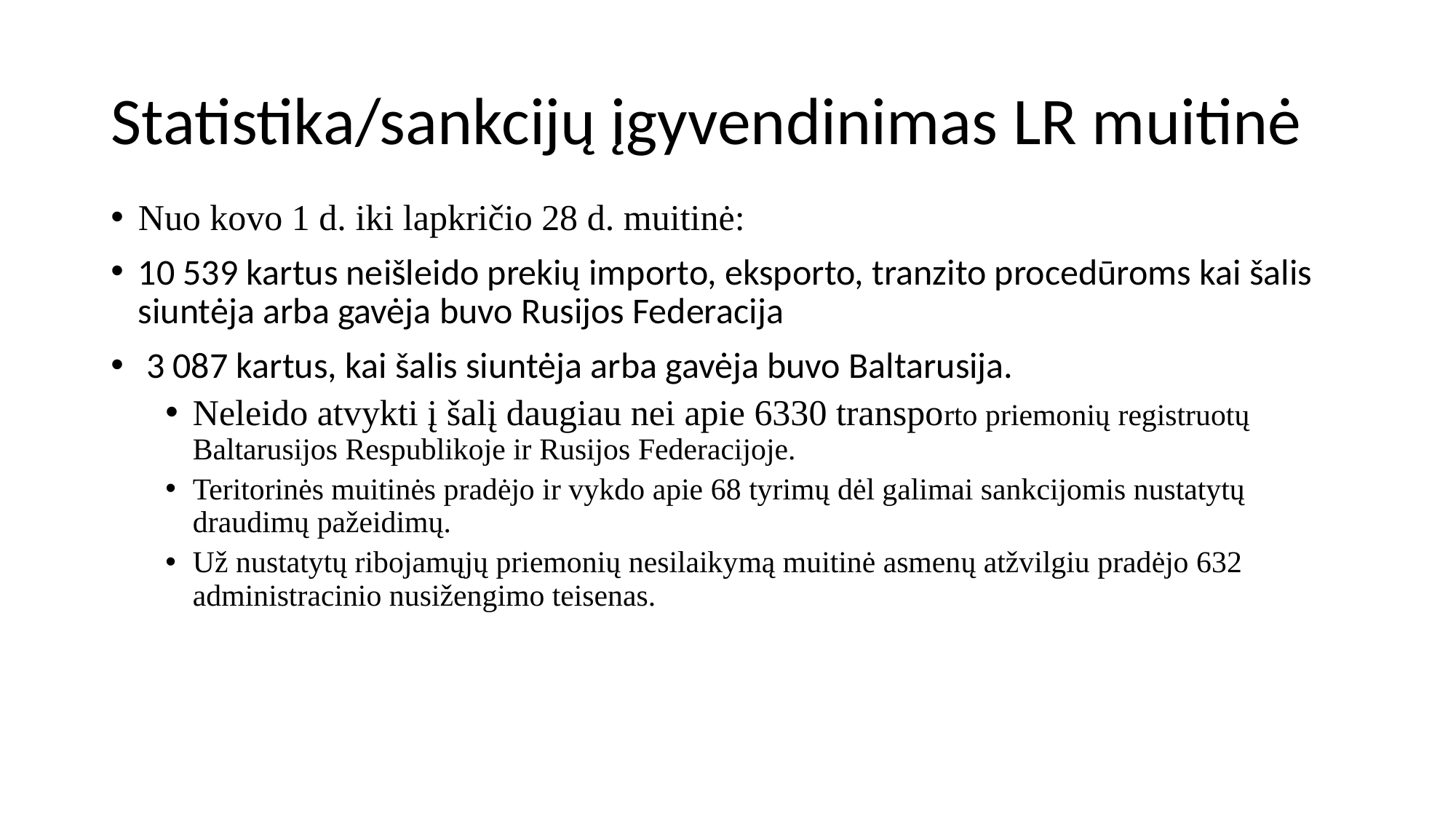

# Statistika/sankcijų įgyvendinimas LR muitinė
Nuo kovo 1 d. iki lapkričio 28 d. muitinė:
10 539 kartus neišleido prekių importo, eksporto, tranzito procedūroms kai šalis siuntėja arba gavėja buvo Rusijos Federacija
 3 087 kartus, kai šalis siuntėja arba gavėja buvo Baltarusija.
Neleido atvykti į šalį daugiau nei apie 6330 transporto priemonių registruotų Baltarusijos Respublikoje ir Rusijos Federacijoje.
Teritorinės muitinės pradėjo ir vykdo apie 68 tyrimų dėl galimai sankcijomis nustatytų draudimų pažeidimų.
Už nustatytų ribojamųjų priemonių nesilaikymą muitinė asmenų atžvilgiu pradėjo 632 administracinio nusižengimo teisenas.